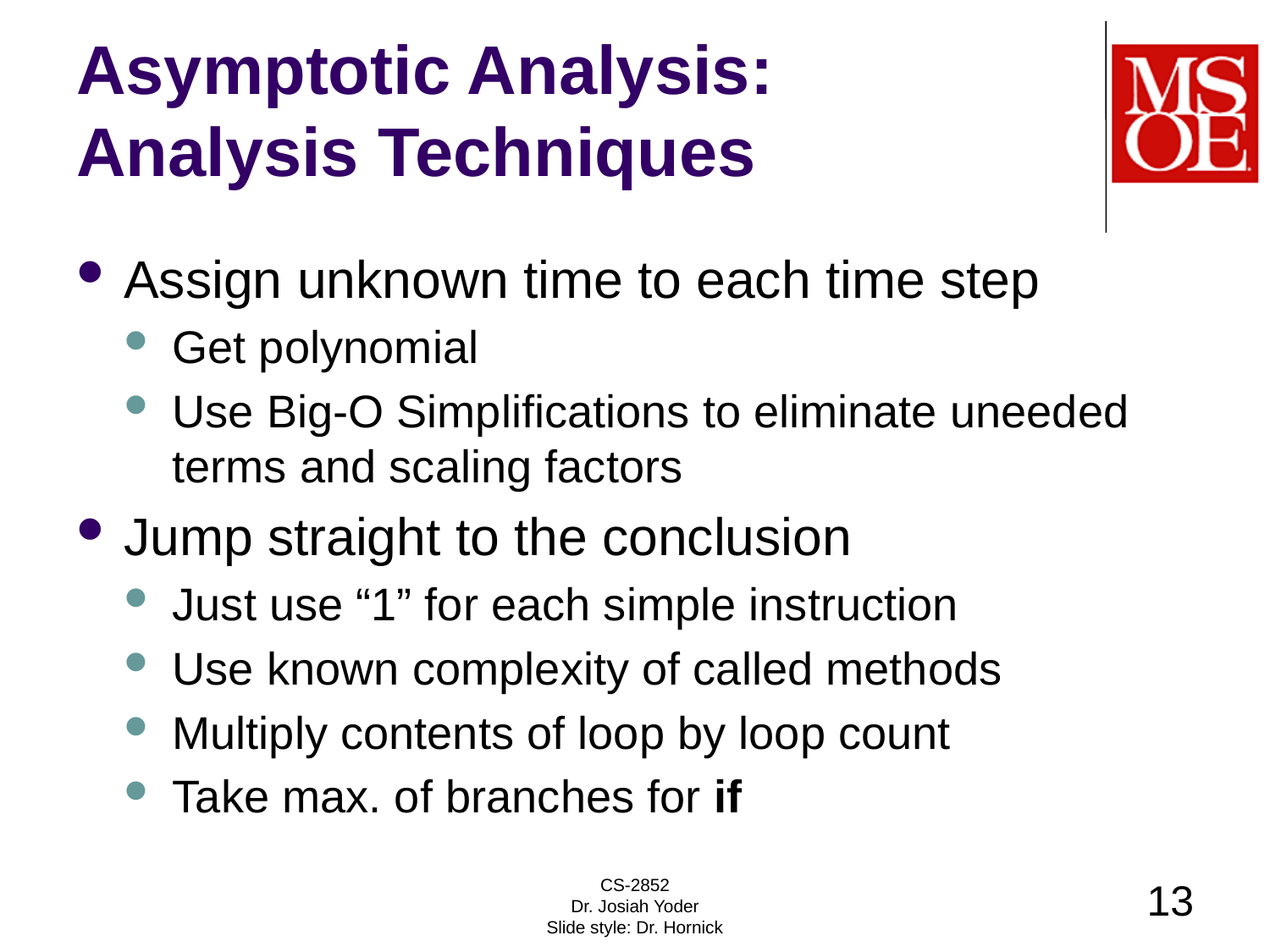

# Asymptotic Analysis: Analysis Techniques
Assign unknown time to each time step
Get polynomial
Use Big-O Simplifications to eliminate uneeded terms and scaling factors
Jump straight to the conclusion
Just use “1” for each simple instruction
Use known complexity of called methods
Multiply contents of loop by loop count
Take max. of branches for if
CS-2852
Dr. Josiah Yoder
Slide style: Dr. Hornick
13